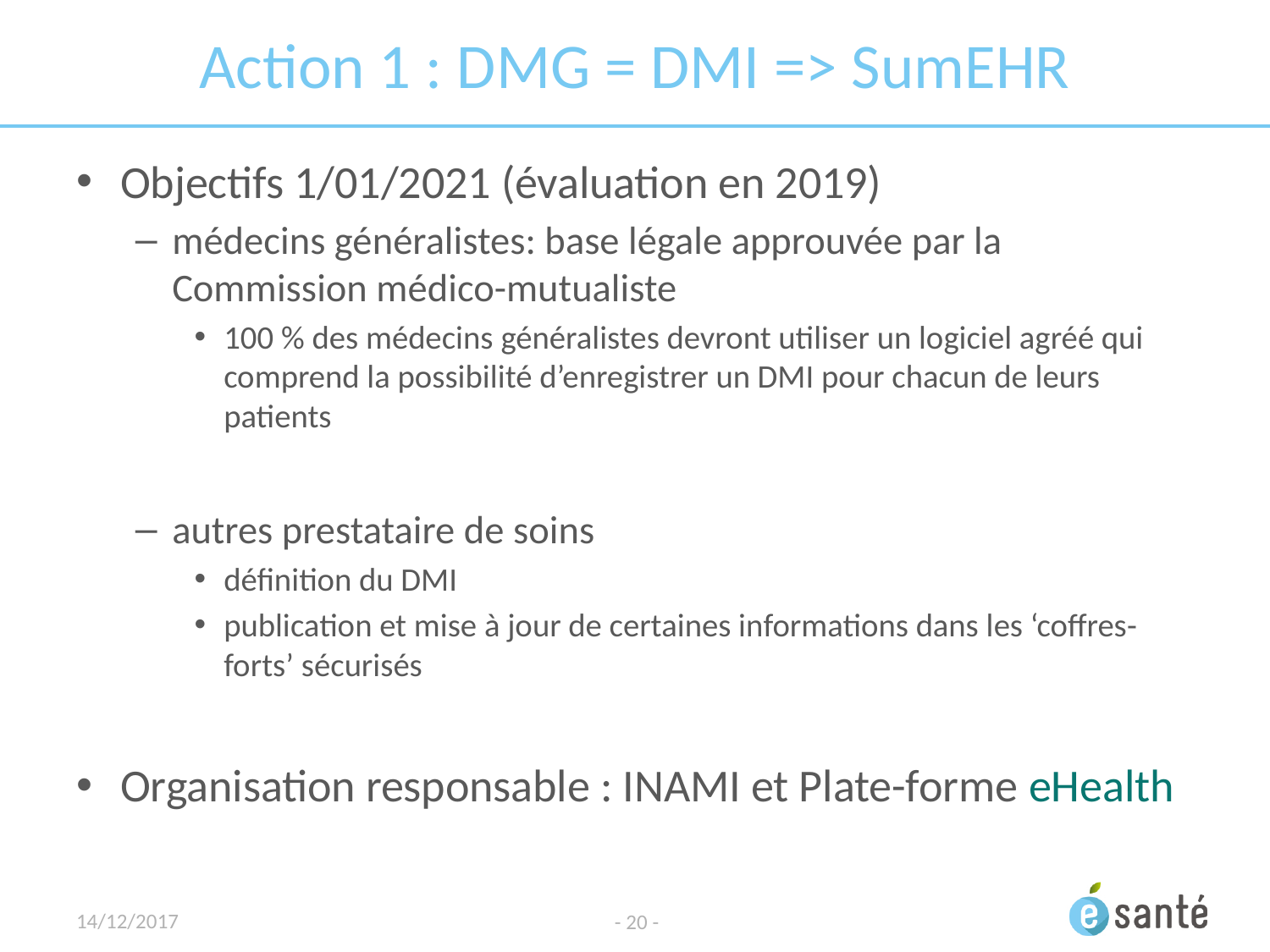

# Action 1 : DMG = DMI => SumEHR
Objectifs 1/01/2021 (évaluation en 2019)
médecins généralistes: base légale approuvée par la Commission médico-mutualiste
100 % des médecins généralistes devront utiliser un logiciel agréé qui comprend la possibilité d’enregistrer un DMI pour chacun de leurs patients

autres prestataire de soins
définition du DMI
publication et mise à jour de certaines informations dans les ‘coffres-forts’ sécurisés

Organisation responsable : INAMI et Plate-forme eHealth

14/12/2017
- 20 -